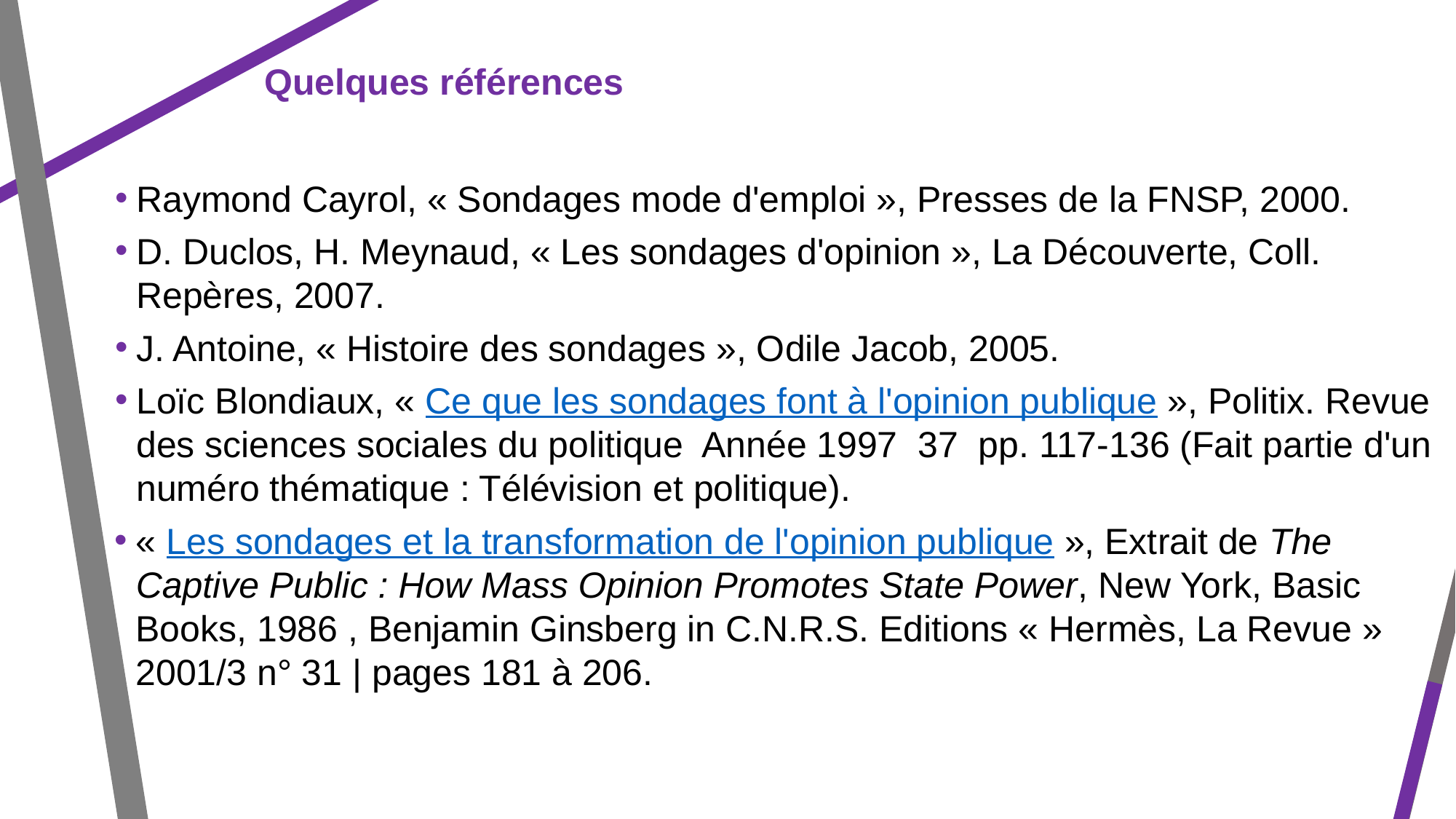

Quelques références
Raymond Cayrol, « Sondages mode d'emploi », Presses de la FNSP, 2000.
D. Duclos, H. Meynaud, « Les sondages d'opinion », La Découverte, Coll. Repères, 2007.
J. Antoine, « Histoire des sondages », Odile Jacob, 2005.
Loïc Blondiaux, « Ce que les sondages font à l'opinion publique », Politix. Revue des sciences sociales du politique  Année 1997  37  pp. 117-136 (Fait partie d'un numéro thématique : Télévision et politique).
« Les sondages et la transformation de l'opinion publique », Extrait de The Captive Public : How Mass Opinion Promotes State Power, New York, Basic Books, 1986 , Benjamin Ginsberg in C.N.R.S. Editions « Hermès, La Revue » 2001/3 n° 31 | pages 181 à 206.